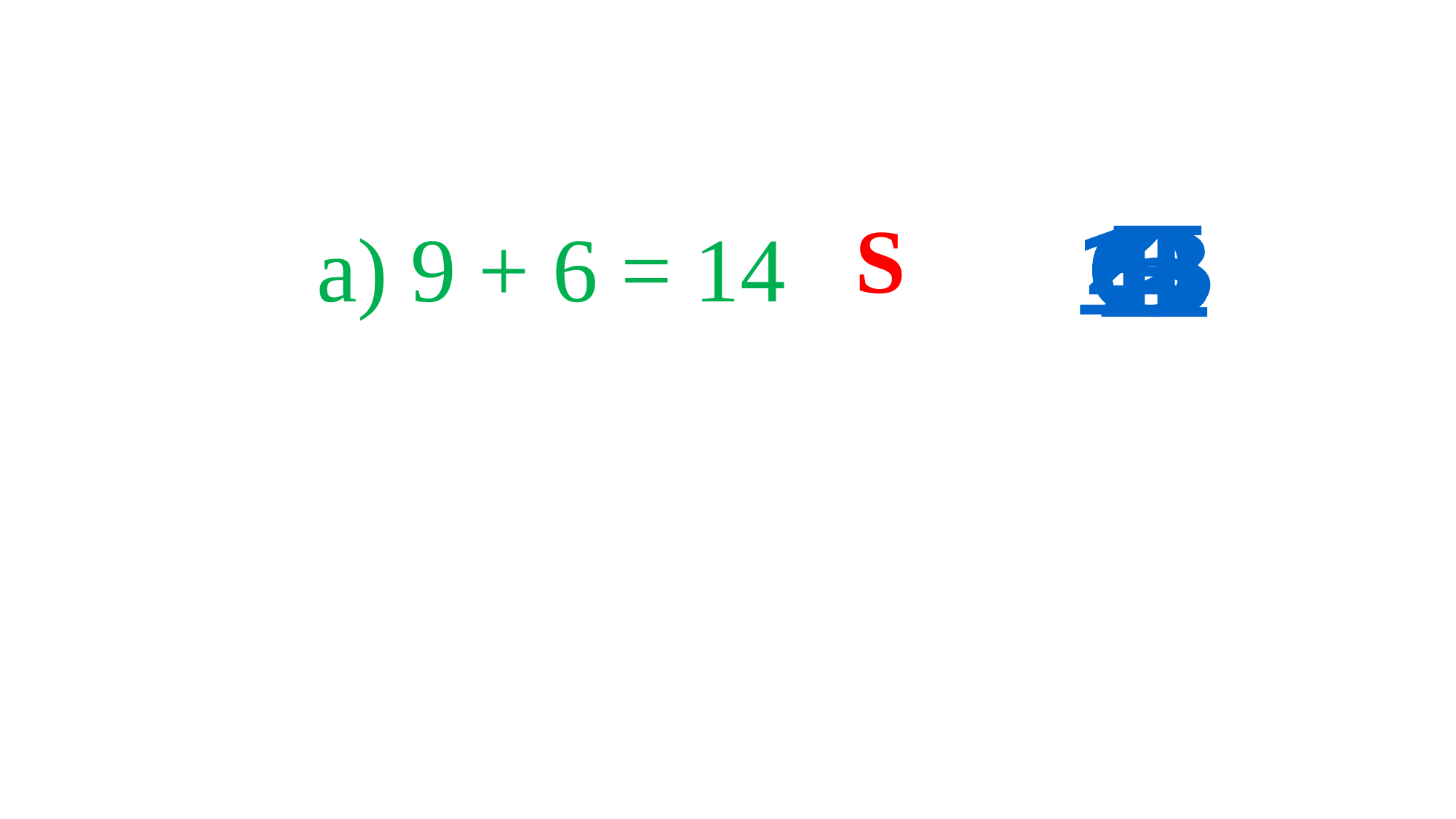

# a) 9 + 6 = 14
 S
1
4
0
5
2
3